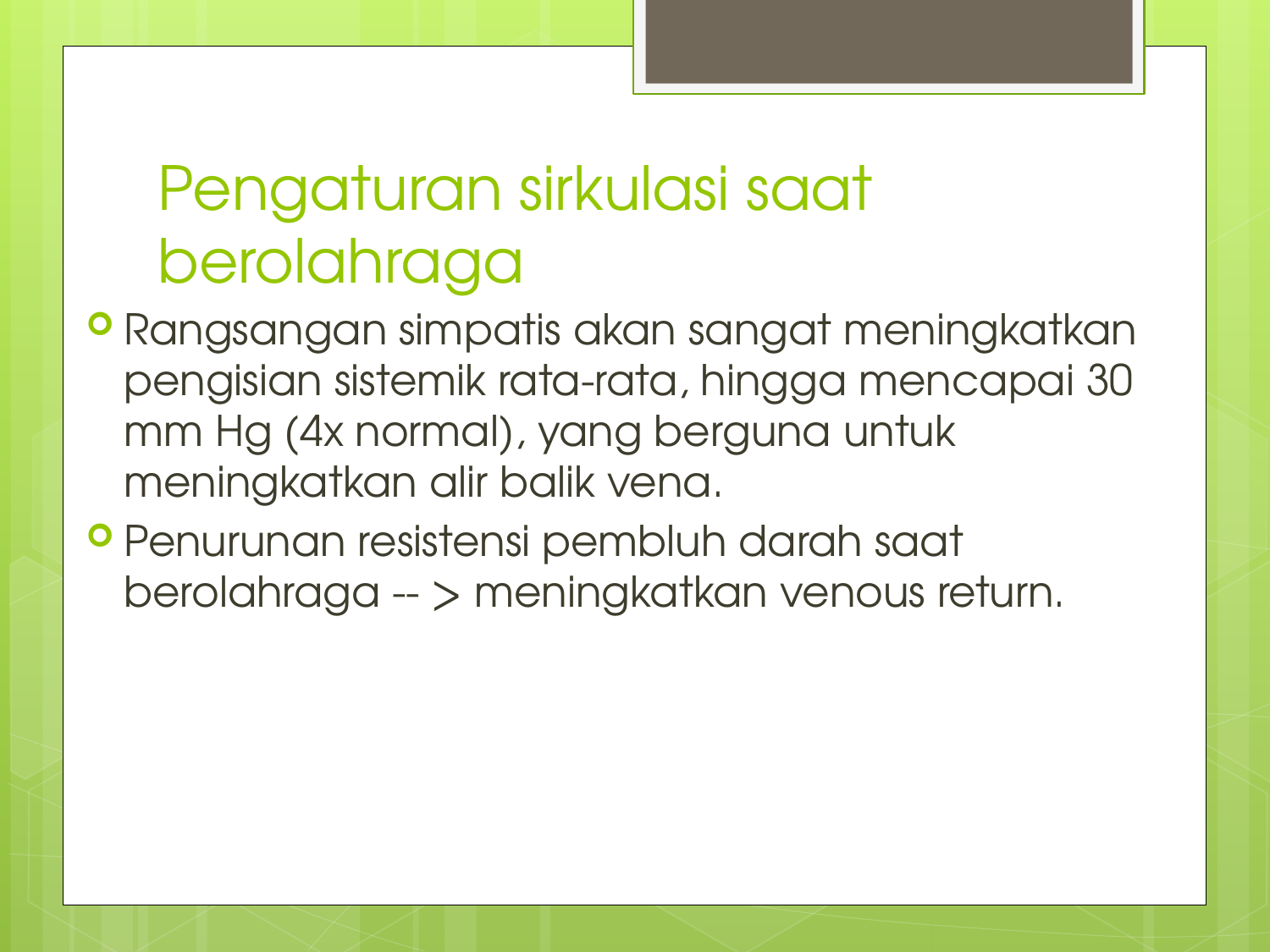

# Pengaturan sirkulasi saat berolahraga
Rangsangan simpatis akan sangat meningkatkan pengisian sistemik rata-rata, hingga mencapai 30 mm Hg (4x normal), yang berguna untuk meningkatkan alir balik vena.
Penurunan resistensi pembluh darah saat berolahraga -- > meningkatkan venous return.